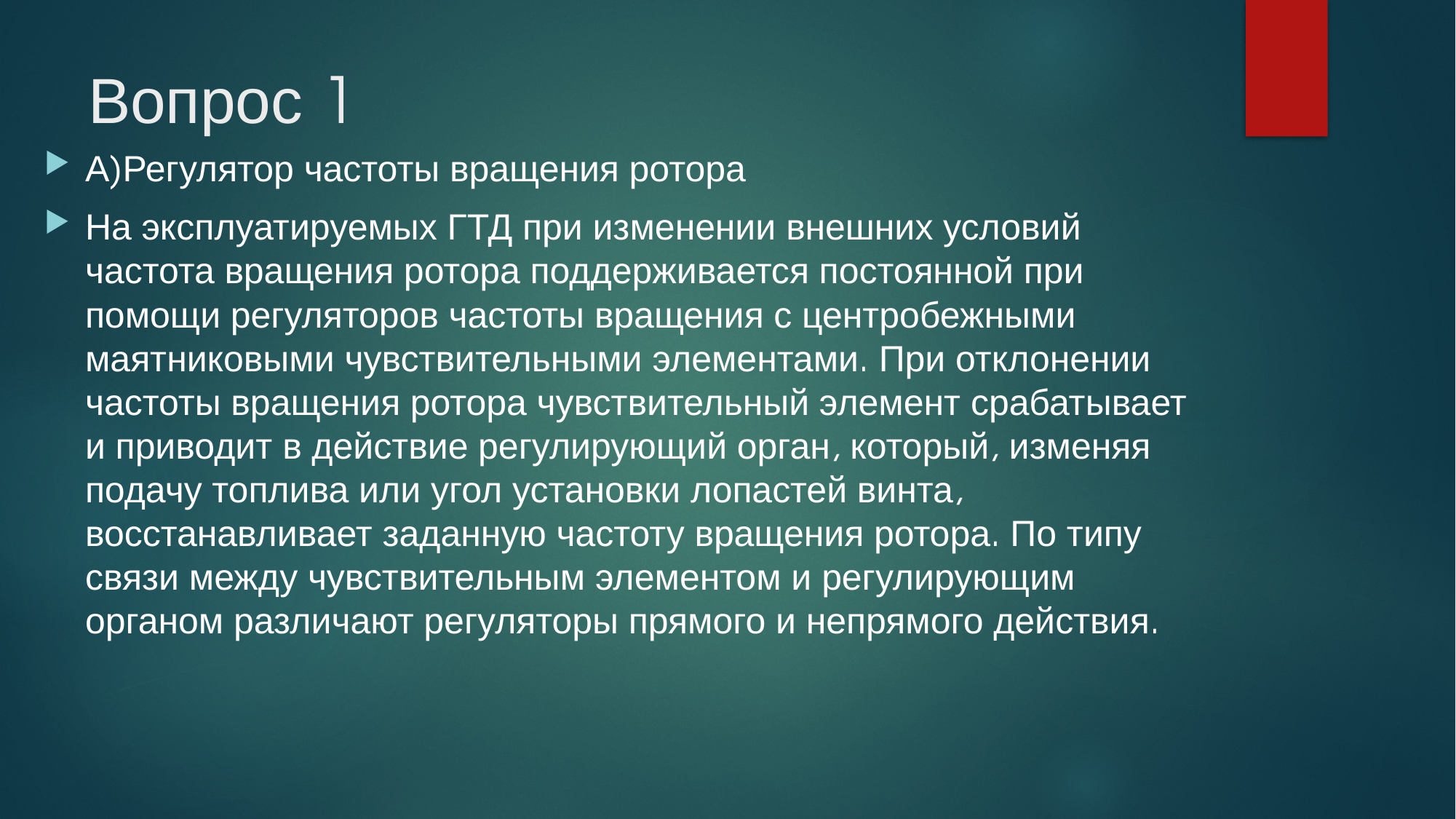

# Вопрос 1
А)Регулятор частоты вращения ротора
На эксплуатируемых ГТД при изменении внешних условий частота вращения ротора поддерживается постоянной при помощи регуляторов частоты вращения с центробежными маятниковыми чувствительными элементами. При отклонении частоты вращения ротора чувствительный элемент срабатывает и приводит в действие регулирующий орган, который, изменяя подачу топлива или угол установки лопастей винта, восстанавливает заданную частоту вращения ротора. По типу связи между чувствительным элементом и регулирующим органом различают регуляторы прямого и непрямого действия.